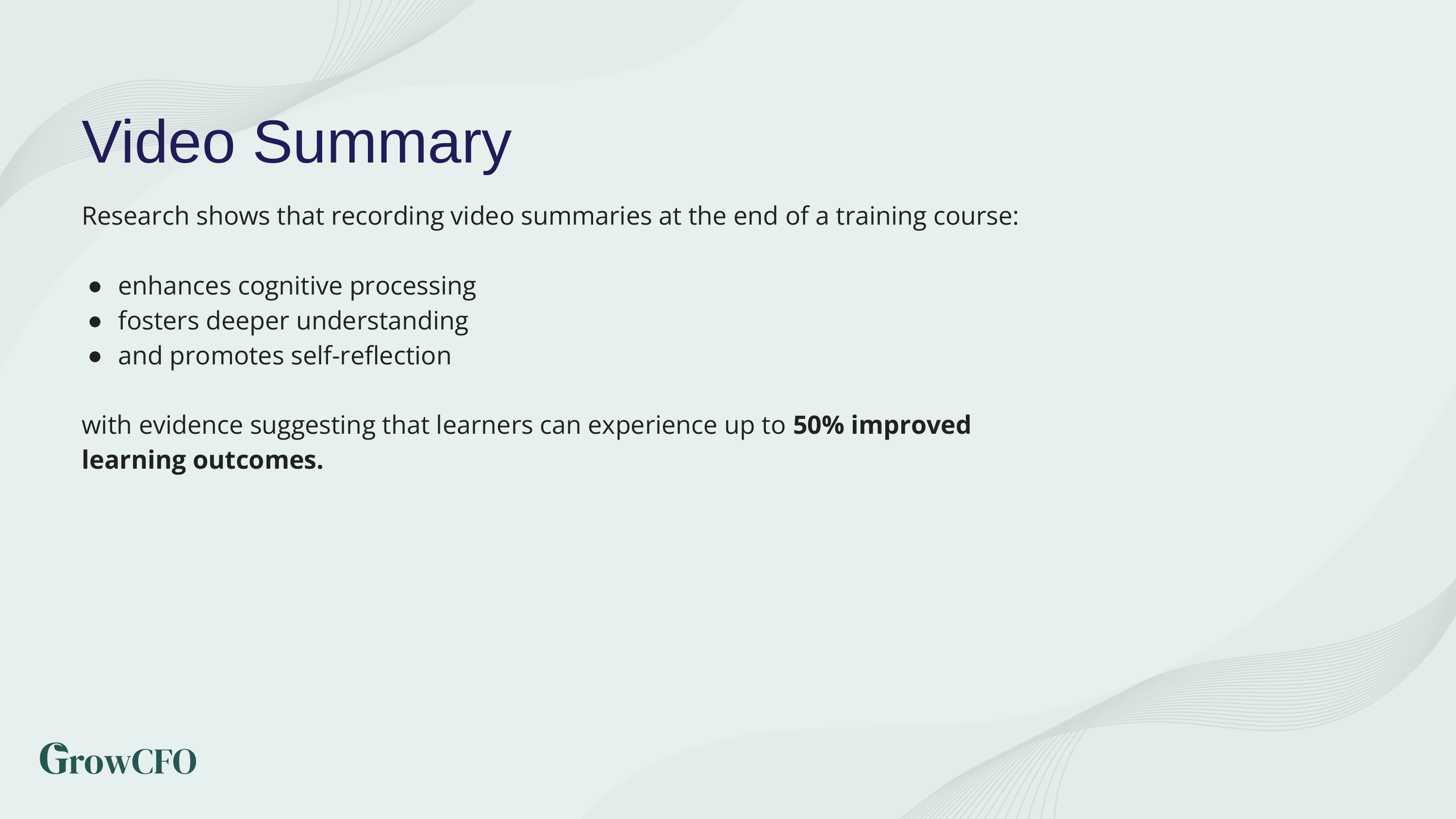

Video Summary
Research shows that recording video summaries at the end of a training course:

enhances cognitive processing
fosters deeper understanding
and promotes self-reflection

with evidence suggesting that learners can experience up to 50% improved learning outcomes.